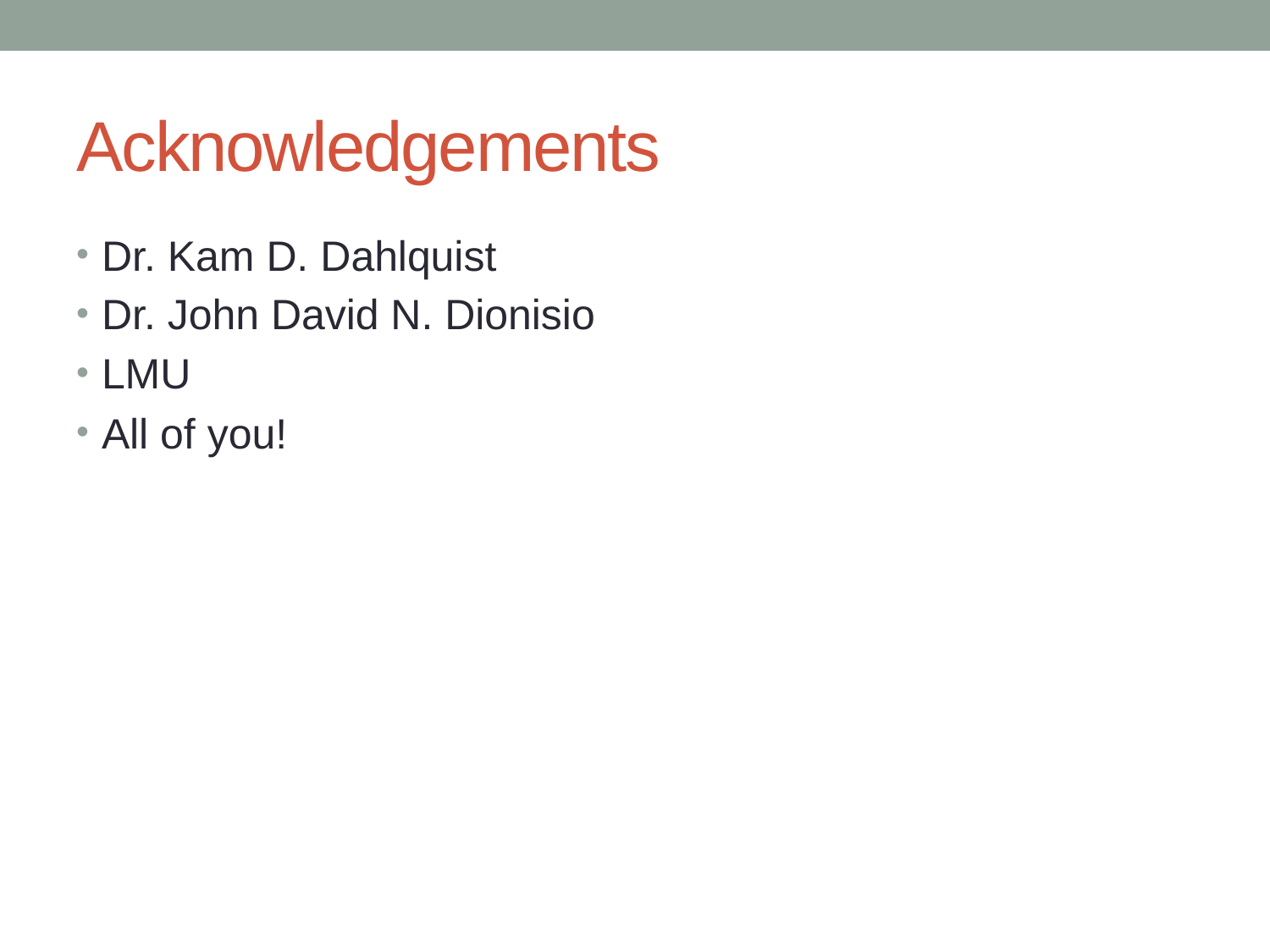

# Acknowledgements
Dr. Kam D. Dahlquist
Dr. John David N. Dionisio
LMU
All of you!